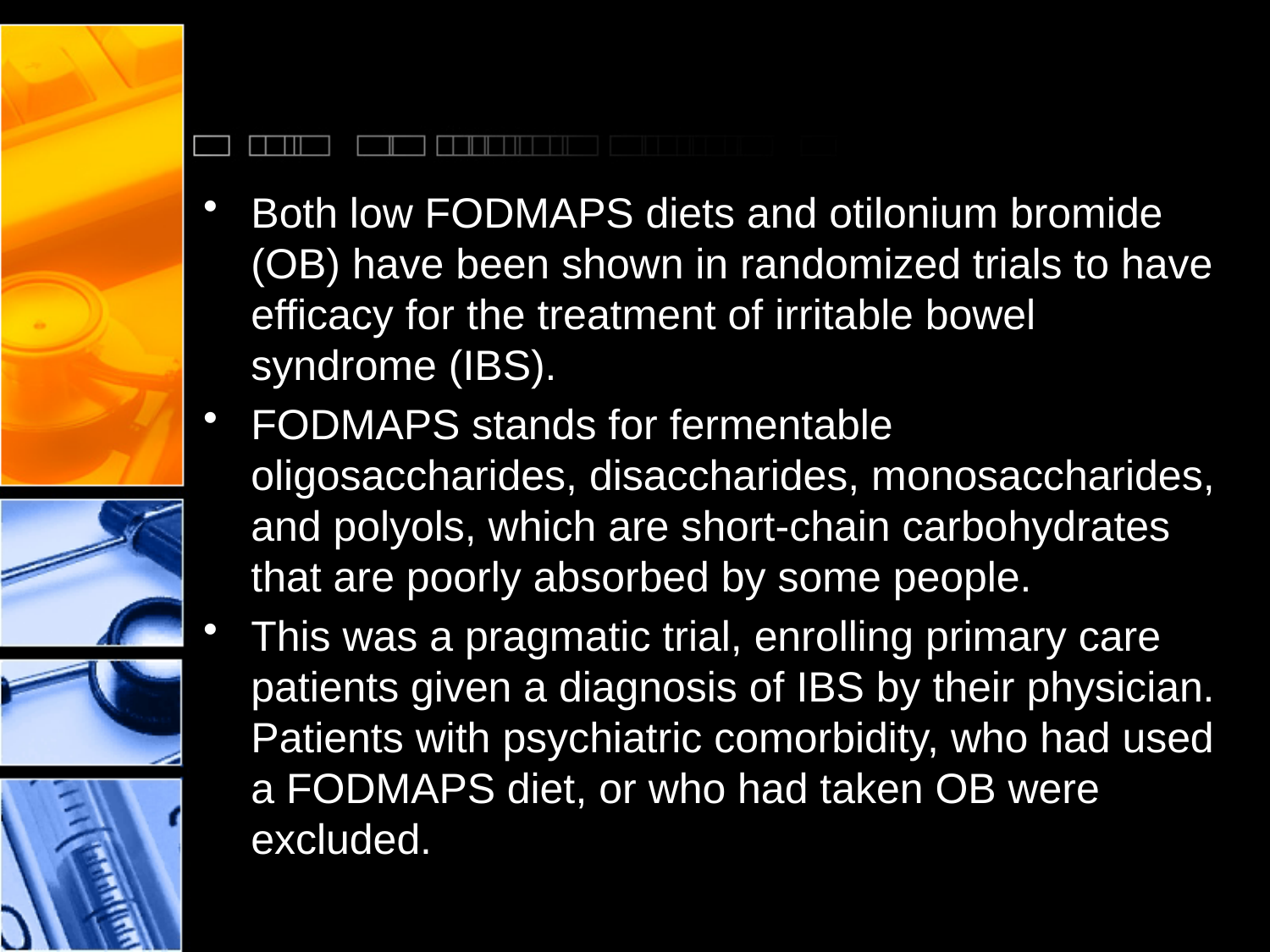

#
Both low FODMAPS diets and otilonium bromide (OB) have been shown in randomized trials to have efficacy for the treatment of irritable bowel syndrome (IBS).
FODMAPS stands for fermentable oligosaccharides, disaccharides, monosaccharides, and polyols, which are short-chain carbohydrates that are poorly absorbed by some people.
This was a pragmatic trial, enrolling primary care patients given a diagnosis of IBS by their physician. Patients with psychiatric comorbidity, who had used a FODMAPS diet, or who had taken OB were excluded.